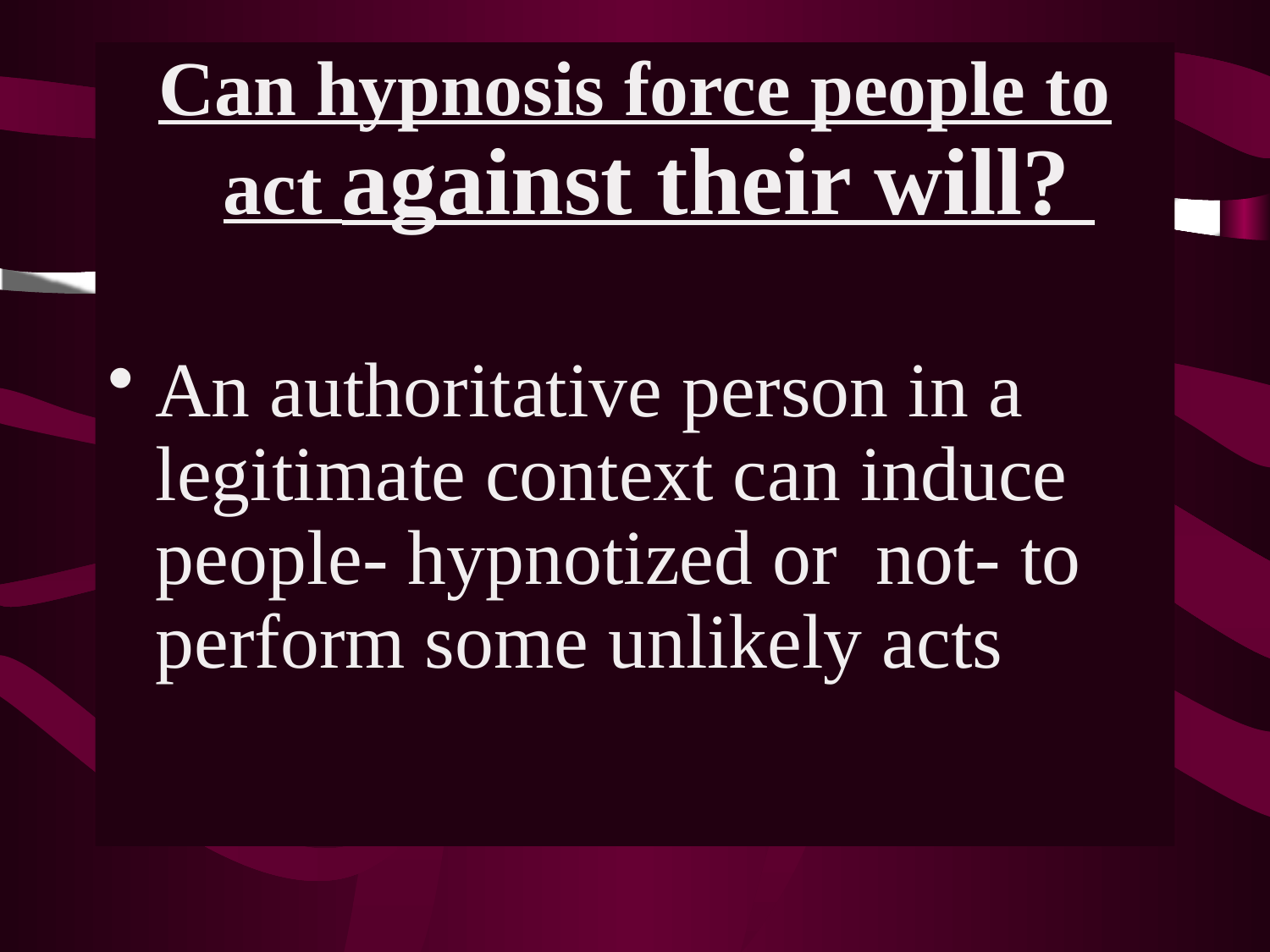

Can hypnosis force people to act against their will?

An authoritative person in a legitimate context can induce people- hypnotized or  not- to perform some unlikely acts